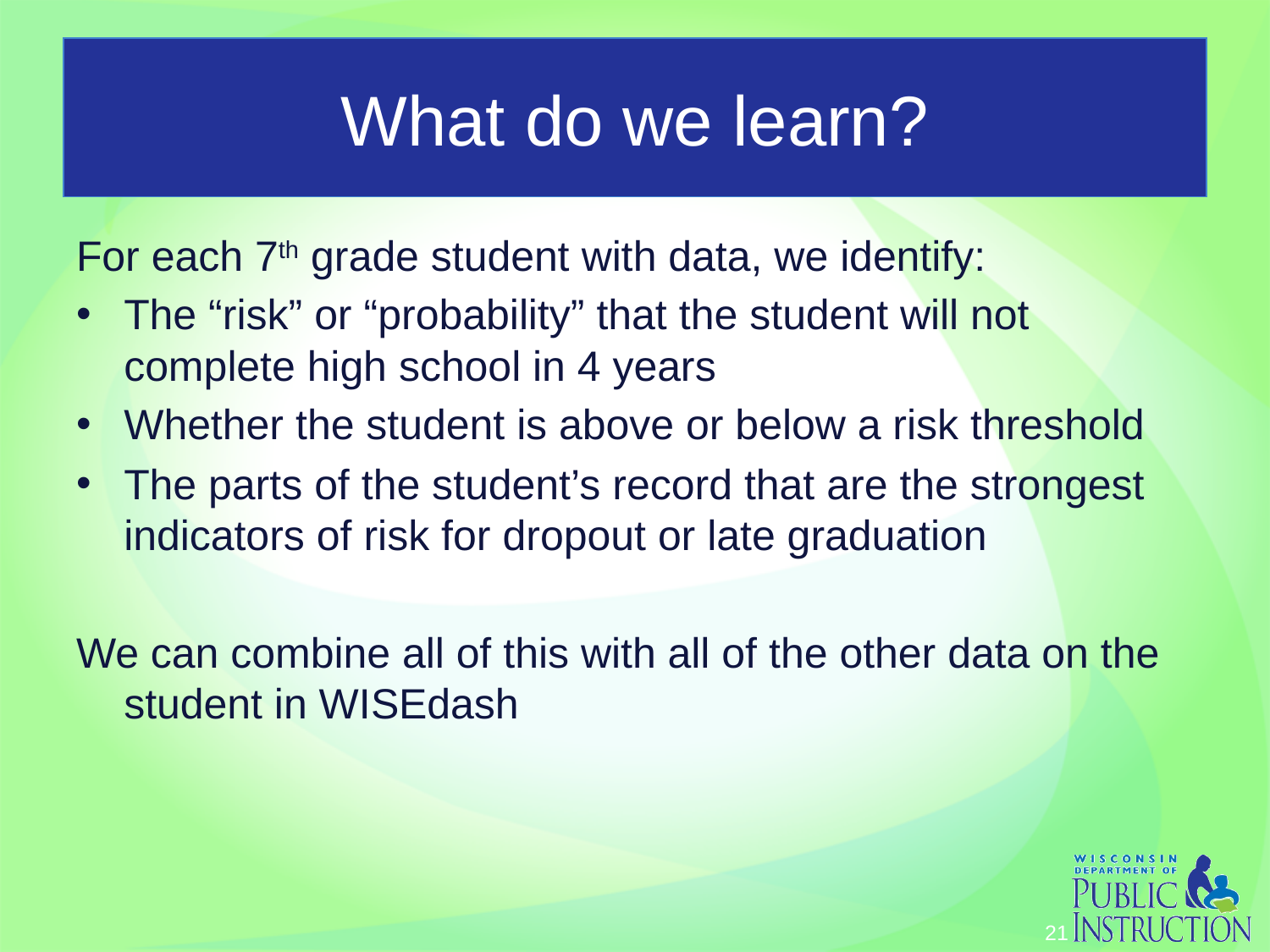

# What do we learn?
For each 7th grade student with data, we identify:
The “risk” or “probability” that the student will not complete high school in 4 years
Whether the student is above or below a risk threshold
The parts of the student’s record that are the strongest indicators of risk for dropout or late graduation

We can combine all of this with all of the other data on the student in WISEdash

21